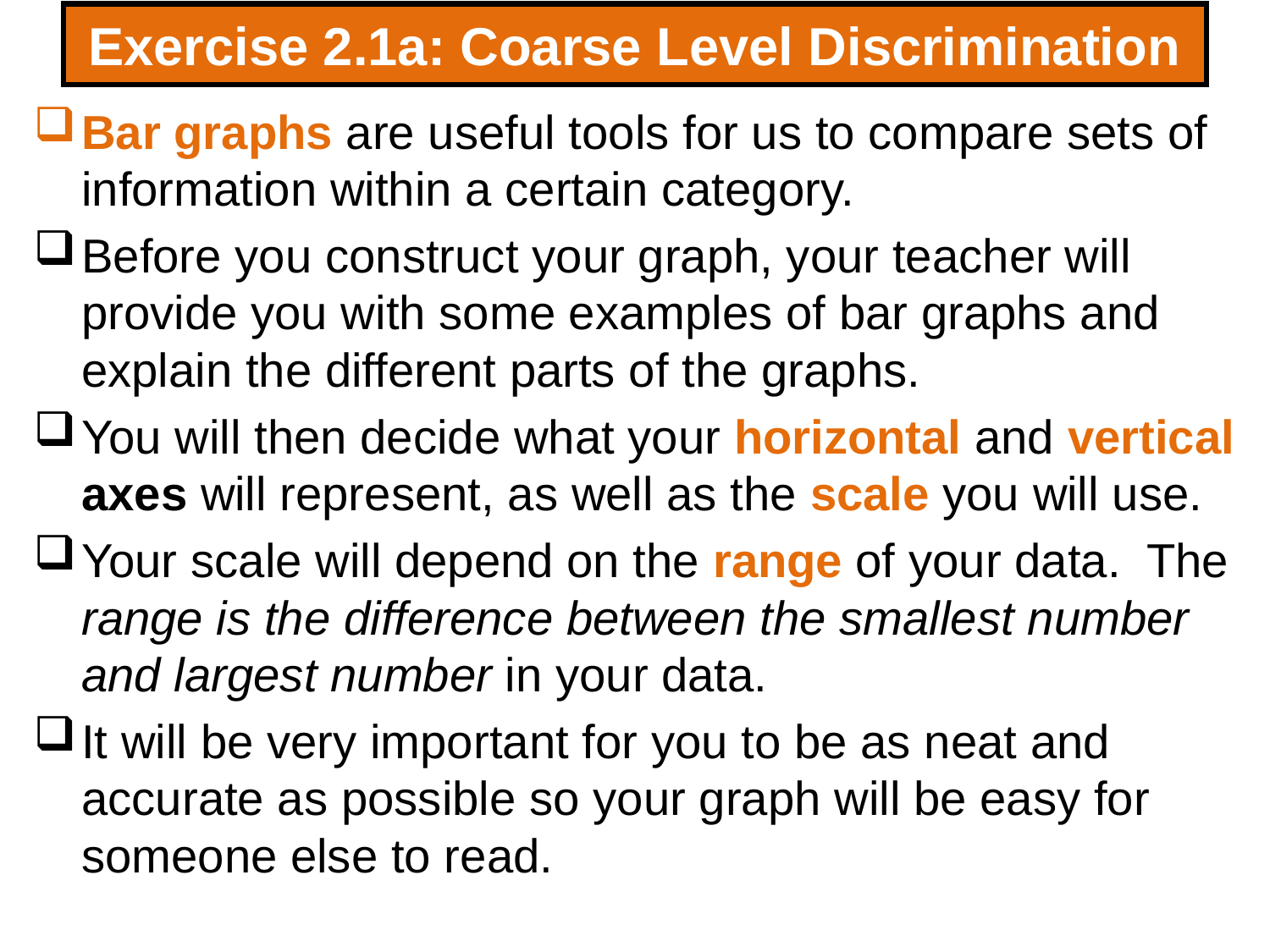

# Exercise 2.1a: Coarse Level Discrimination
Bar graphs are useful tools for us to compare sets of information within a certain category.
Before you construct your graph, your teacher will provide you with some examples of bar graphs and explain the different parts of the graphs.
You will then decide what your horizontal and vertical axes will represent, as well as the scale you will use.
Your scale will depend on the range of your data.  The range is the difference between the smallest number and largest number in your data.
It will be very important for you to be as neat and accurate as possible so your graph will be easy for someone else to read.

123